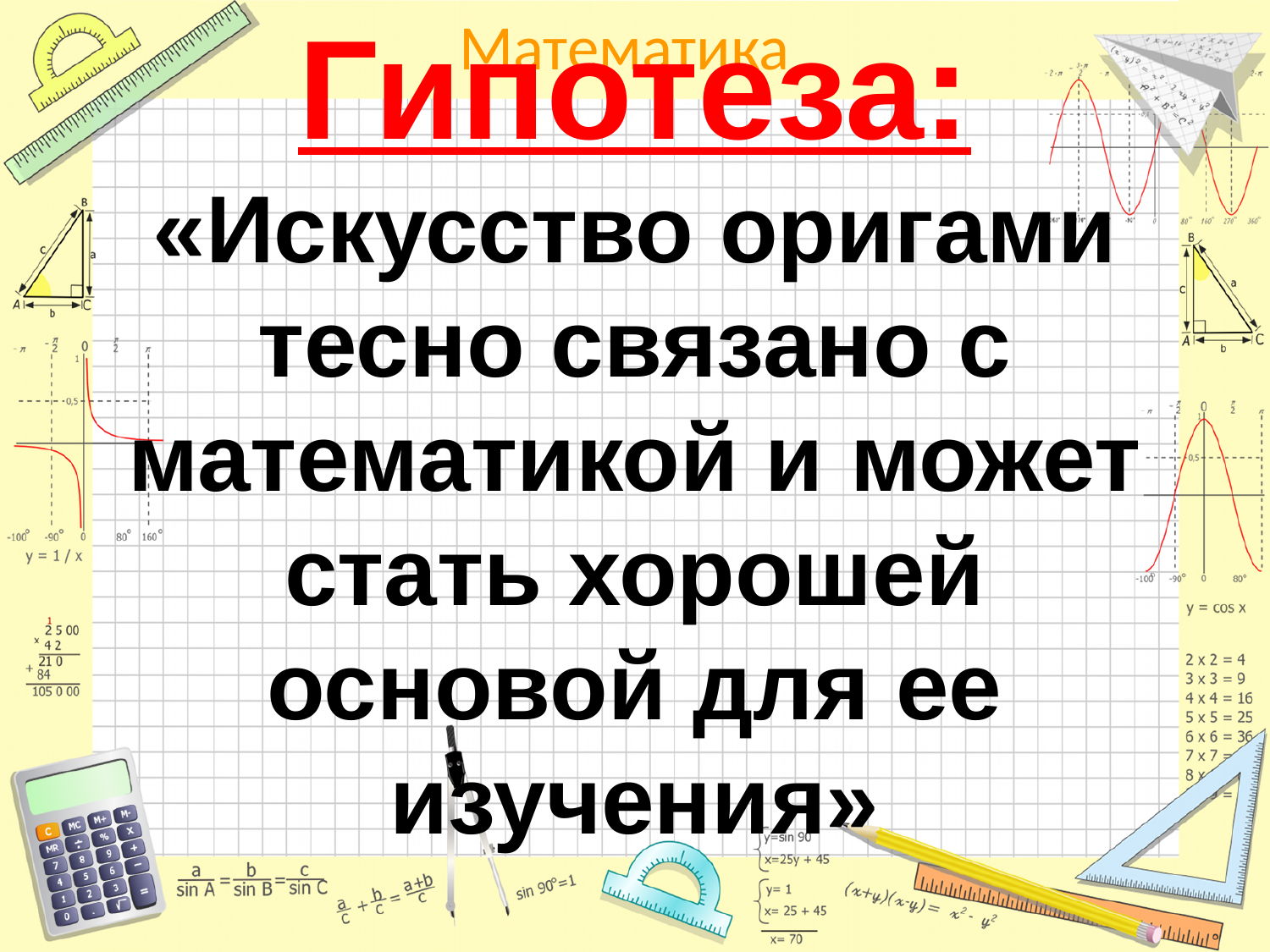

# Гипотеза: «Искусство оригами тесно связано с математикой и может стать хорошей основой для ее изучения»